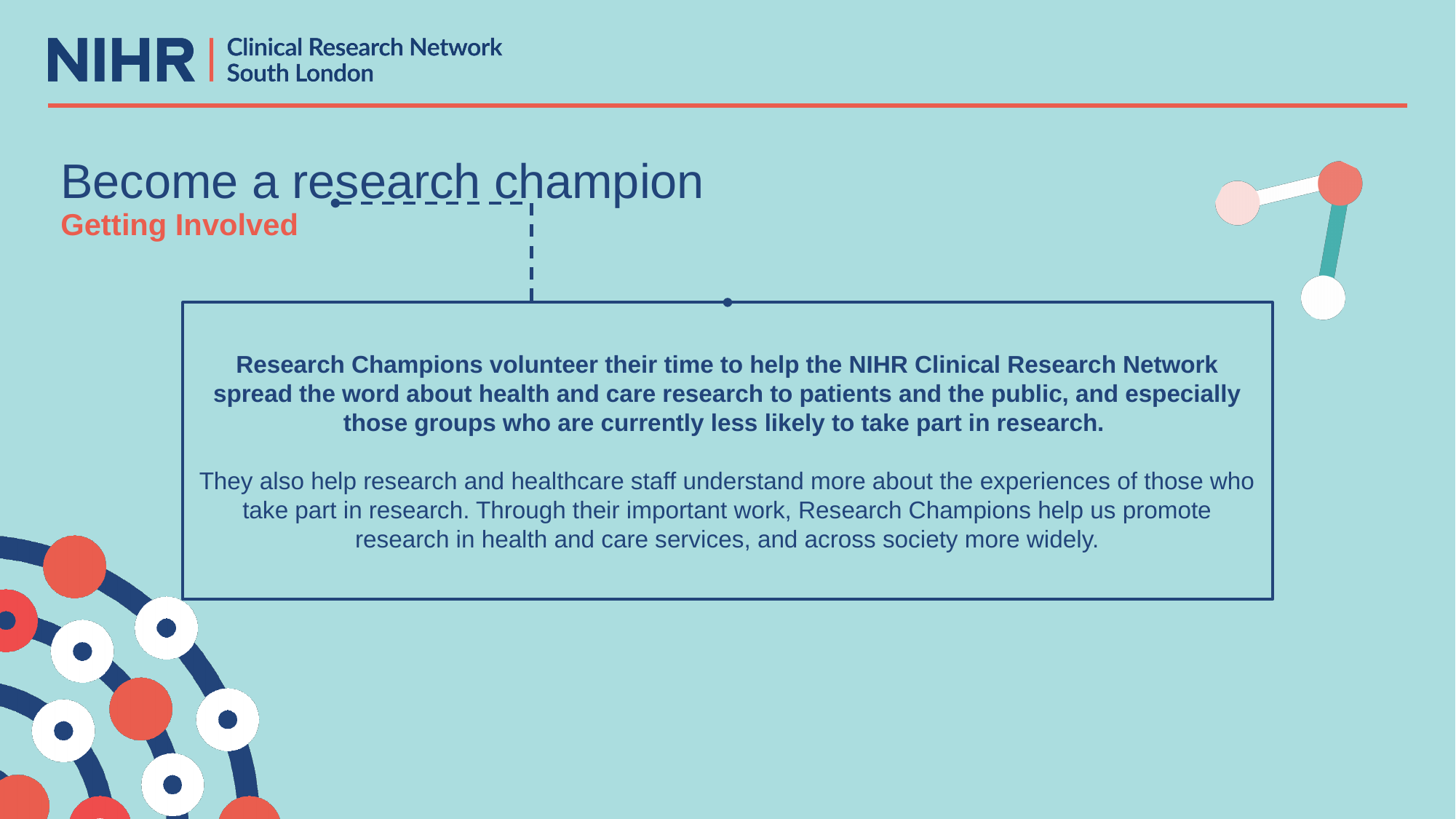

Become a research champion
Getting Involved
Research Champions volunteer their time to help the NIHR Clinical Research Network spread the word about health and care research to patients and the public, and especially those groups who are currently less likely to take part in research.

They also help research and healthcare staff understand more about the experiences of those who take part in research. Through their important work, Research Champions help us promote research in health and care services, and across society more widely.